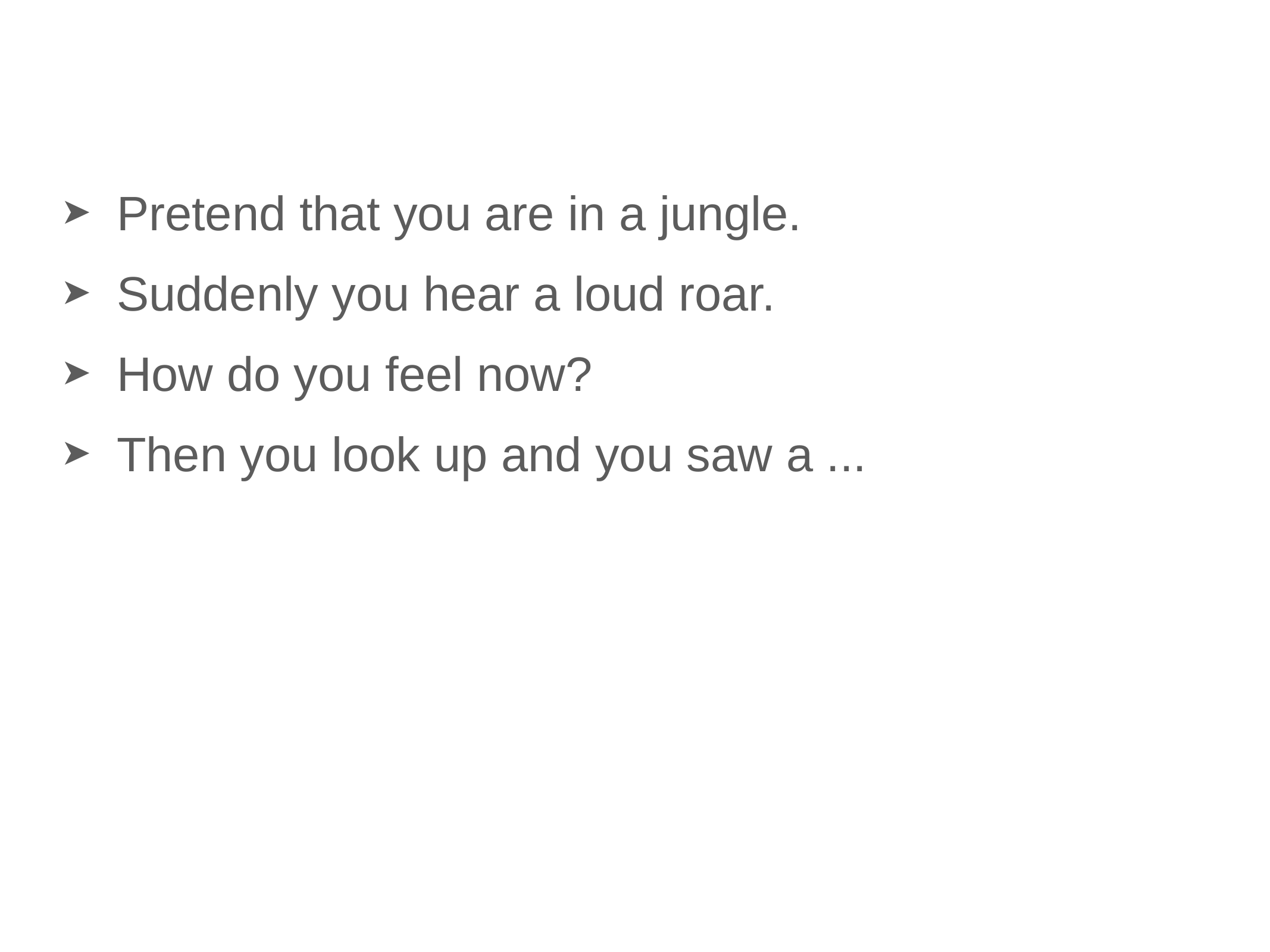

Pretend that you are in a jungle.
Suddenly you hear a loud roar.
How do you feel now?
Then you look up and you saw a ...